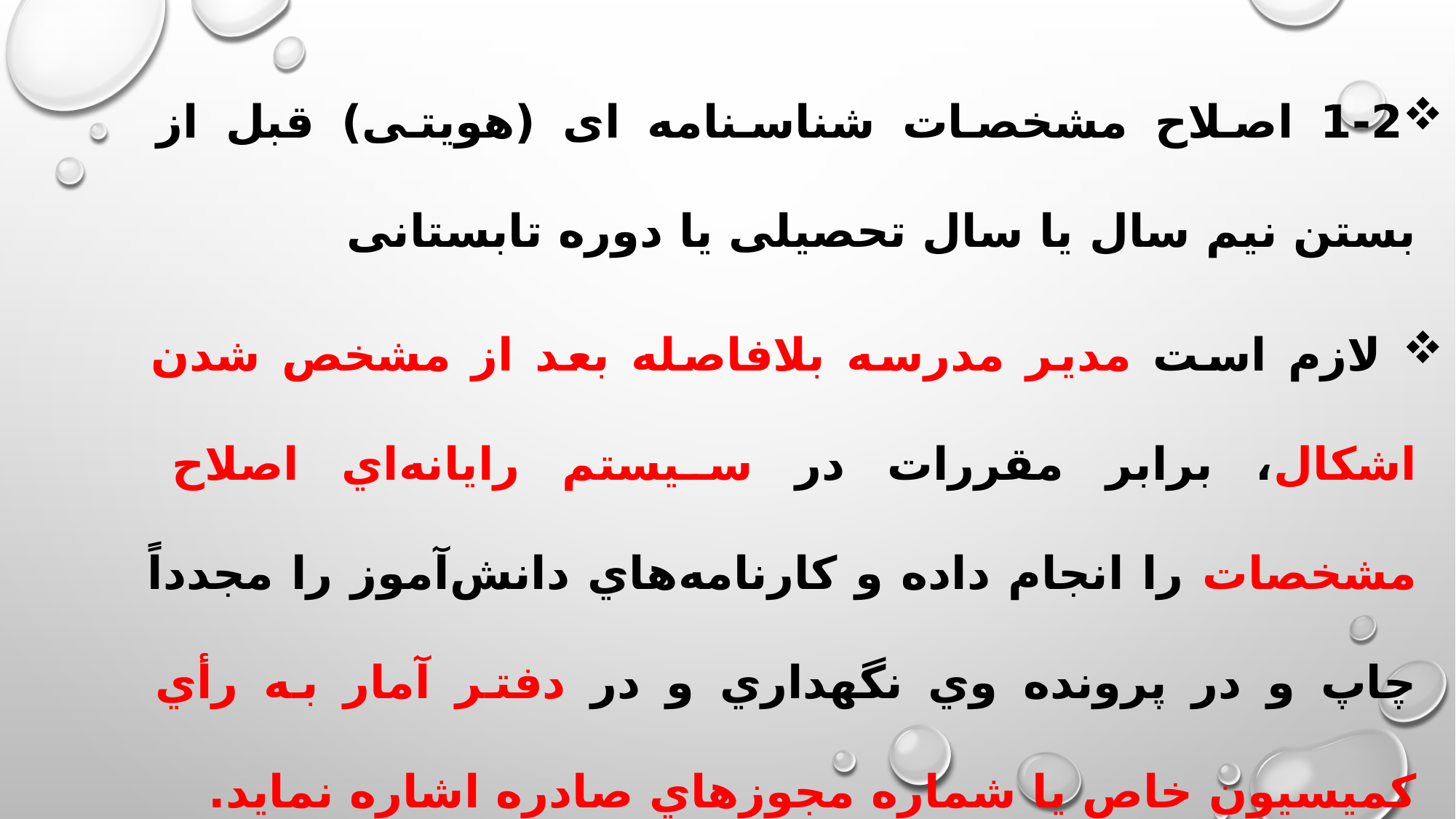

1-2 اصلاح مشخصات شناسنامه ای (هویتی) قبل از بستن نیم سال یا سال تحصیلی یا دوره تابستانی
 لازم است مدير مدرسه بلافاصله بعد از مشخص شدن اشكال، برابر مقررات در سيستم رايانه‌اي اصلاح مشخصات را انجام داده و كارنامه‌هاي دانش‌آموز را مجدداً چاپ و در پرونده وي نگهداري و در دفتر آمار به رأي كميسيون خاص یا شماره مجوز‌هاي صادره اشاره نمايد.